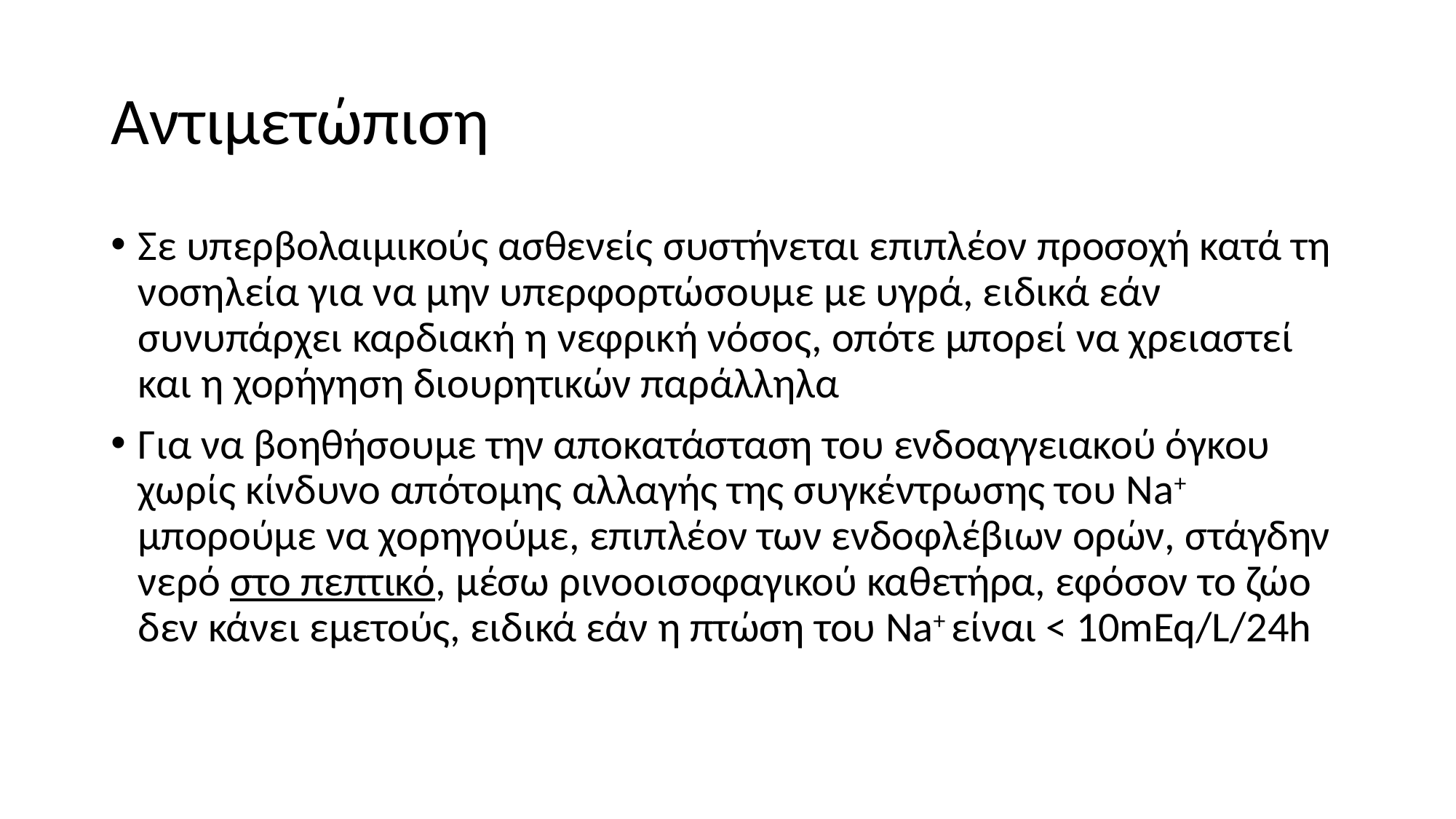

# Αντιμετώπιση
Σε υπερβολαιμικούς ασθενείς συστήνεται επιπλέον προσοχή κατά τη νοσηλεία για να μην υπερφορτώσουμε με υγρά, ειδικά εάν συνυπάρχει καρδιακή η νεφρική νόσος, οπότε μπορεί να χρειαστεί και η χορήγηση διουρητικών παράλληλα
Για να βοηθήσουμε την αποκατάσταση του ενδοαγγειακού όγκου χωρίς κίνδυνο απότομης αλλαγής της συγκέντρωσης του Na+ μπορούμε να χορηγούμε, επιπλέον των ενδοφλέβιων ορών, στάγδην νερό στο πεπτικό, μέσω ρινοοισοφαγικού καθετήρα, εφόσον το ζώο δεν κάνει εμετούς, ειδικά εάν η πτώση του Na+ είναι < 10mEq/L/24h